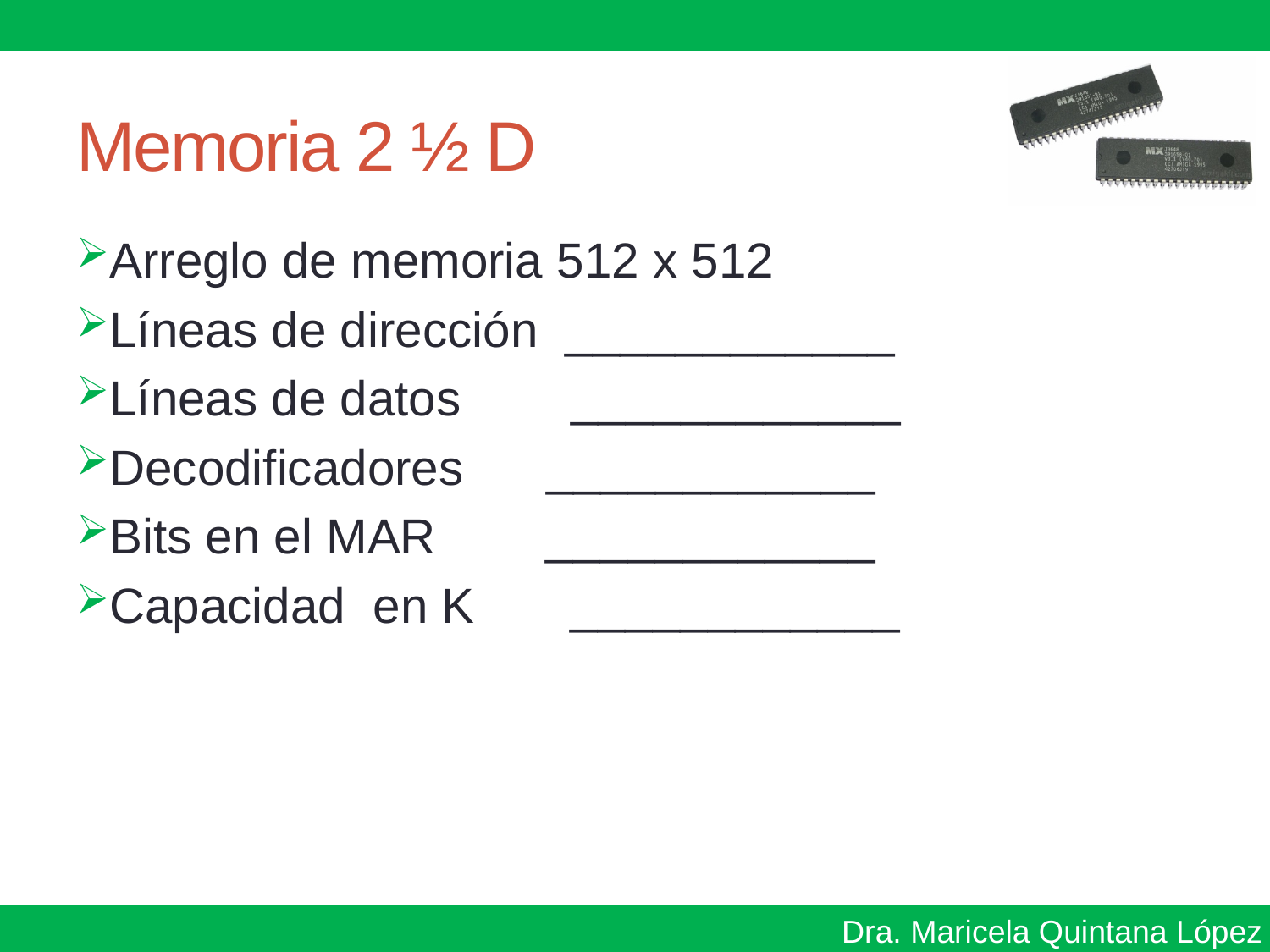

# Memoria 2 ½ D
Arreglo de memoria 512 x 512
Líneas de dirección  ____________
Líneas de datos        ____________
Decodificadores      ____________
Bits en el MAR        ____________
Capacidad  en K       ____________